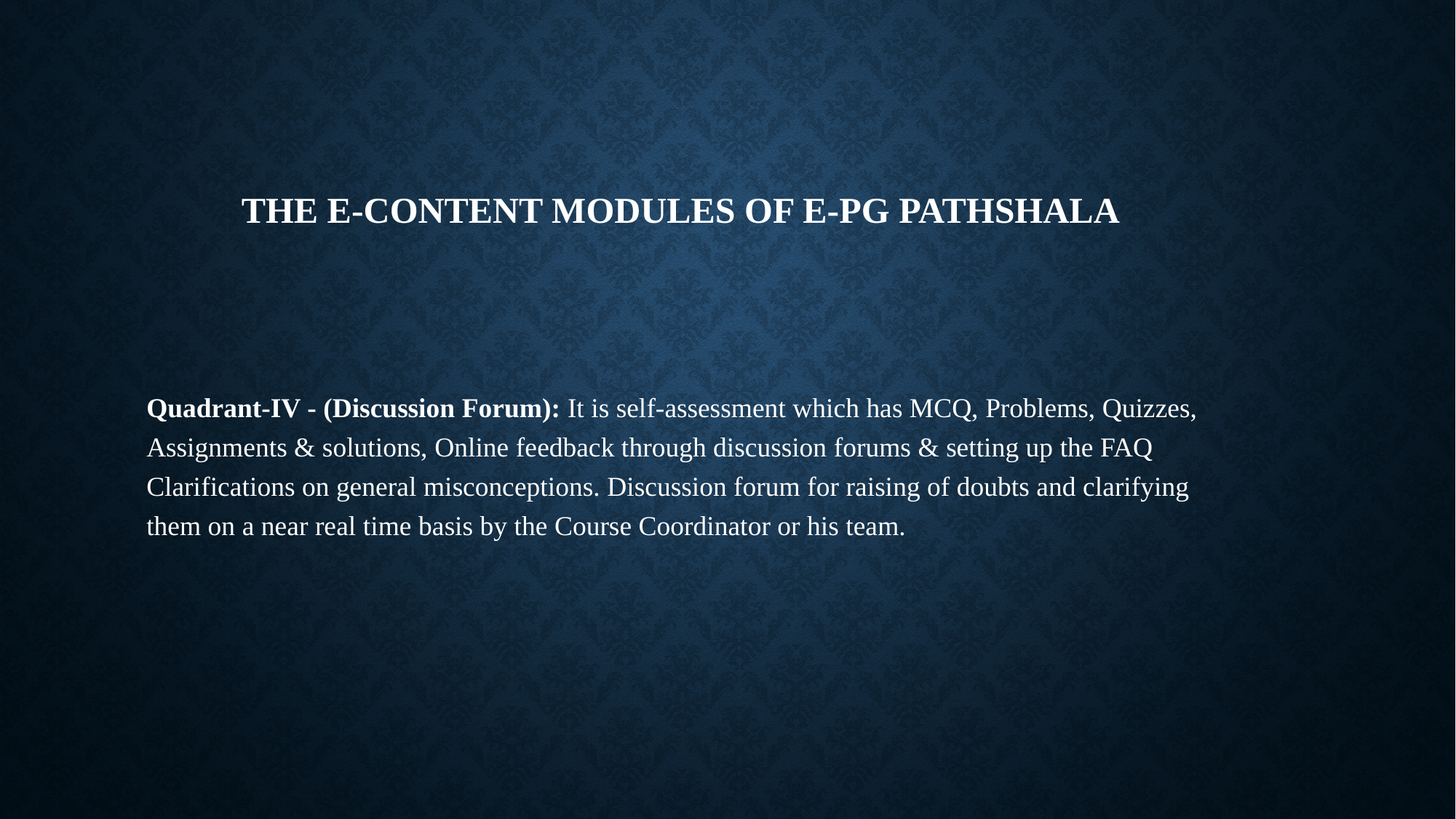

# The e-Content Modules of E-PG Pathshala
Quadrant-IV - (Discussion Forum): It is self-assessment which has MCQ, Problems, Quizzes, Assignments & solutions, Online feedback through discussion forums & setting up the FAQ Clarifications on general misconceptions. Discussion forum for raising of doubts and clarifying them on a near real time basis by the Course Coordinator or his team.